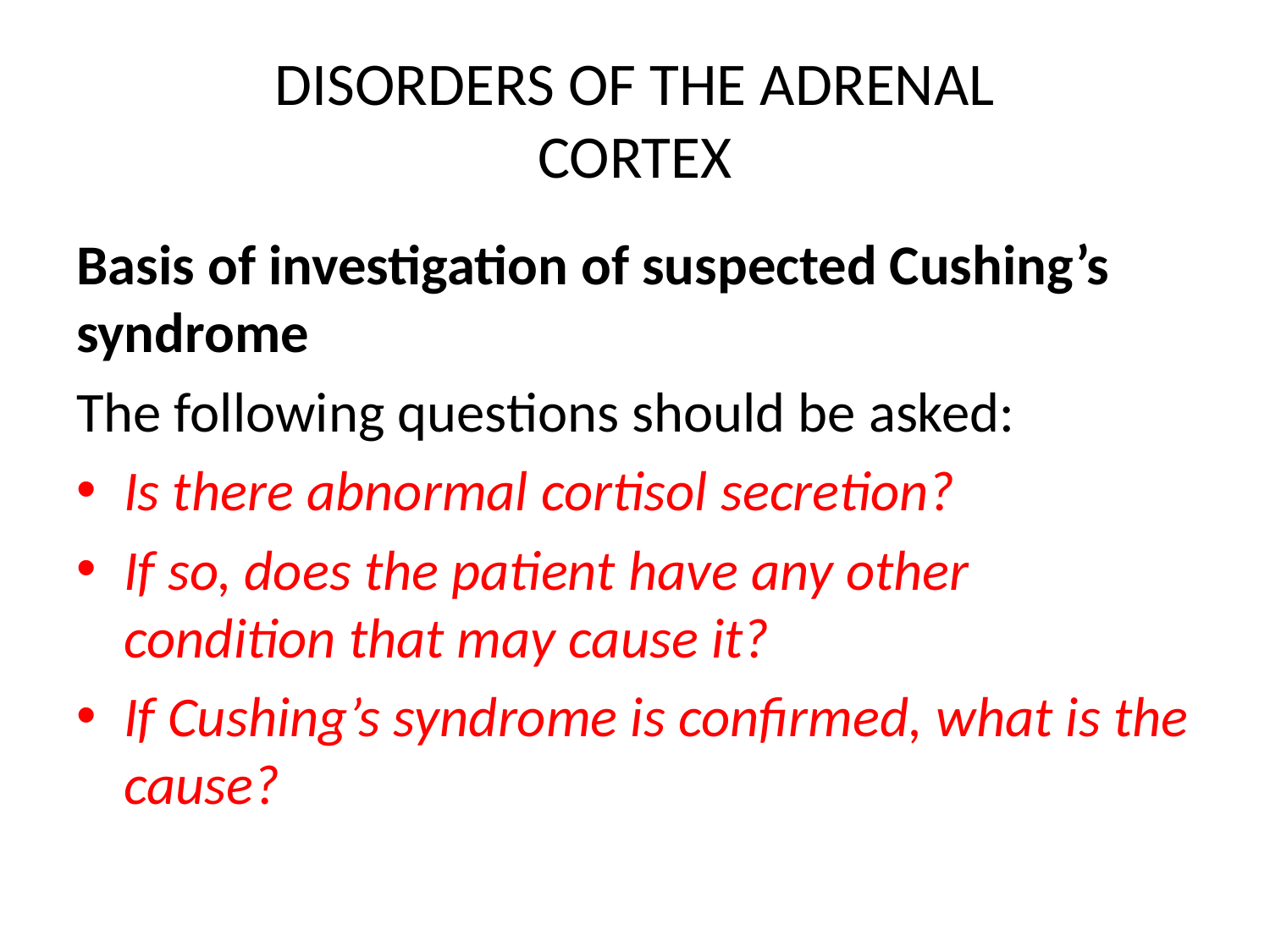

# DISORDERS OF THE ADRENAL CORTEX
Basis of investigation of suspected Cushing’s syndrome
The following questions should be asked:
Is there abnormal cortisol secretion?
If so, does the patient have any other condition that may cause it?
If Cushing’s syndrome is confirmed, what is the cause?